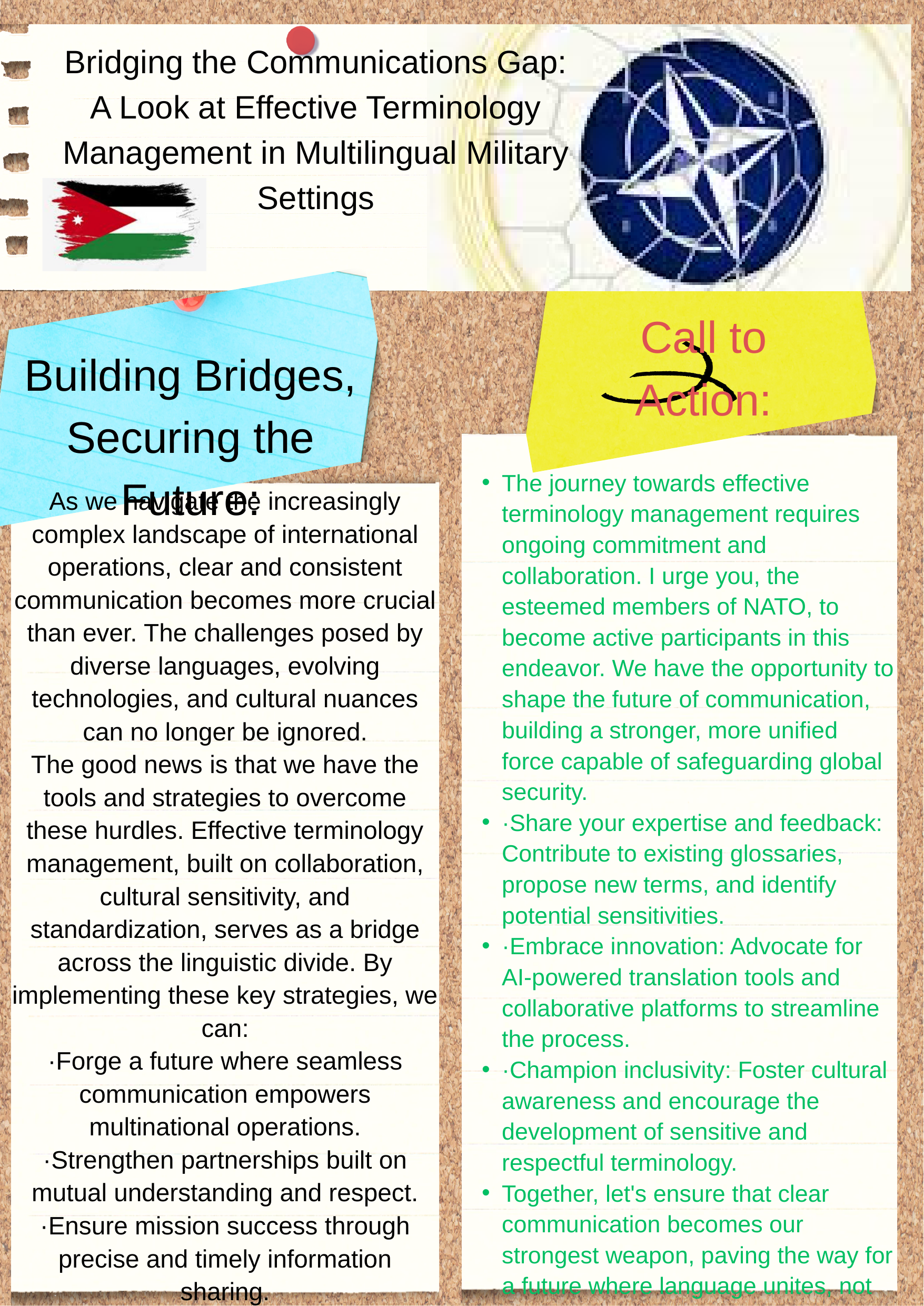

Bridging the Communications Gap: A Look at Effective Terminology Management in Multilingual Military Settings

Call to Action:

Building Bridges, Securing the Future:

The journey towards effective terminology management requires ongoing commitment and collaboration. I urge you, the esteemed members of NATO, to become active participants in this endeavor. We have the opportunity to shape the future of communication, building a stronger, more unified force capable of safeguarding global security.
·Share your expertise and feedback: Contribute to existing glossaries, propose new terms, and identify potential sensitivities.
·Embrace innovation: Advocate for AI-powered translation tools and collaborative platforms to streamline the process.
·Champion inclusivity: Foster cultural awareness and encourage the development of sensitive and respectful terminology.
Together, let's ensure that clear communication becomes our strongest weapon, paving the way for a future where language unites, not divides, on the path to global security.

As we navigate the increasingly complex landscape of international operations, clear and consistent communication becomes more crucial than ever. The challenges posed by diverse languages, evolving technologies, and cultural nuances can no longer be ignored.
The good news is that we have the tools and strategies to overcome these hurdles. Effective terminology management, built on collaboration, cultural sensitivity, and standardization, serves as a bridge across the linguistic divide. By implementing these key strategies, we can:
·Forge a future where seamless communication empowers multinational operations.
·Strengthen partnerships built on mutual understanding and respect.
·Ensure mission success through precise and timely information sharing.
·Adapt and evolve to meet the ever-changing demands of modern warfare.